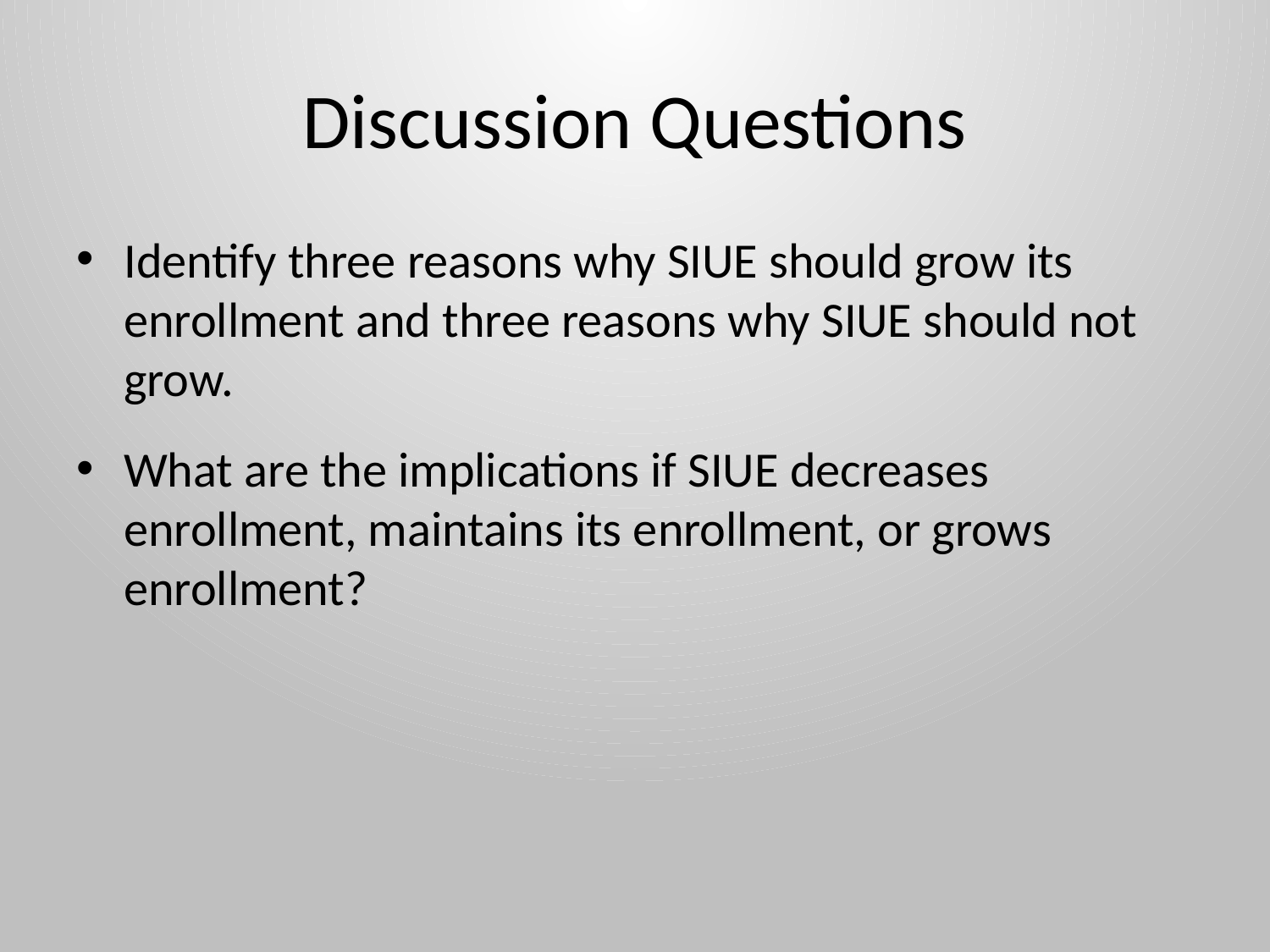

# Discussion Questions
Identify three reasons why SIUE should grow its enrollment and three reasons why SIUE should not grow.
What are the implications if SIUE decreases enrollment, maintains its enrollment, or grows enrollment?